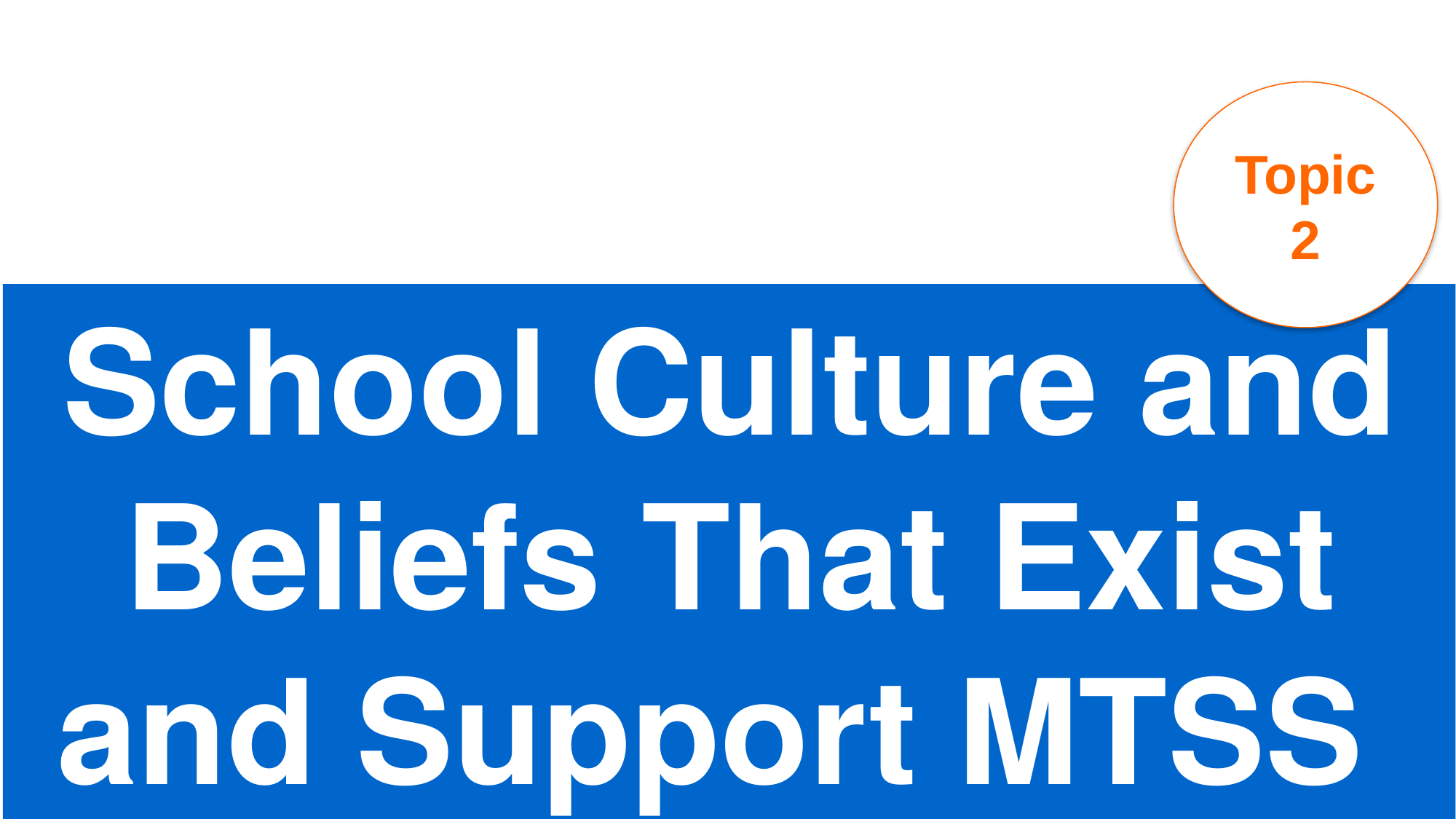

Topic 2
School Culture and Beliefs That Exist and Support MTSS